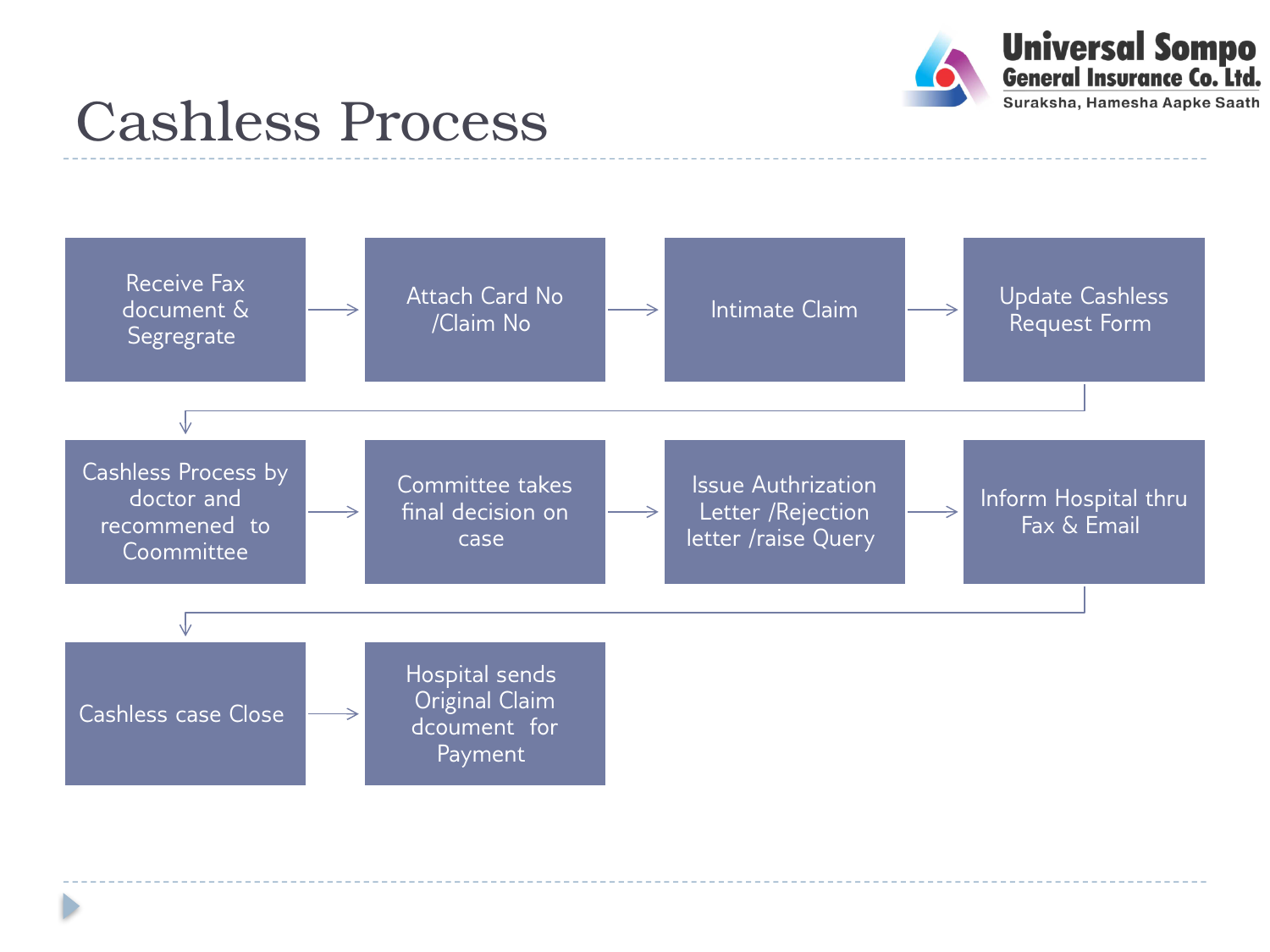

# Cashless Process

Receive Fax document & Segregrate

Attach Card No /Claim No

Intimate Claim

Update Cashless Request Form

Cashless Process by doctor and recommened  to Coommittee

Committee takes final decision on case

Issue Authrization Letter /Rejection letter /raise Query

Inform Hospital thru Fax & Email

Cashless case Close
Hospital sends  Original Claim dcoument  for Payment